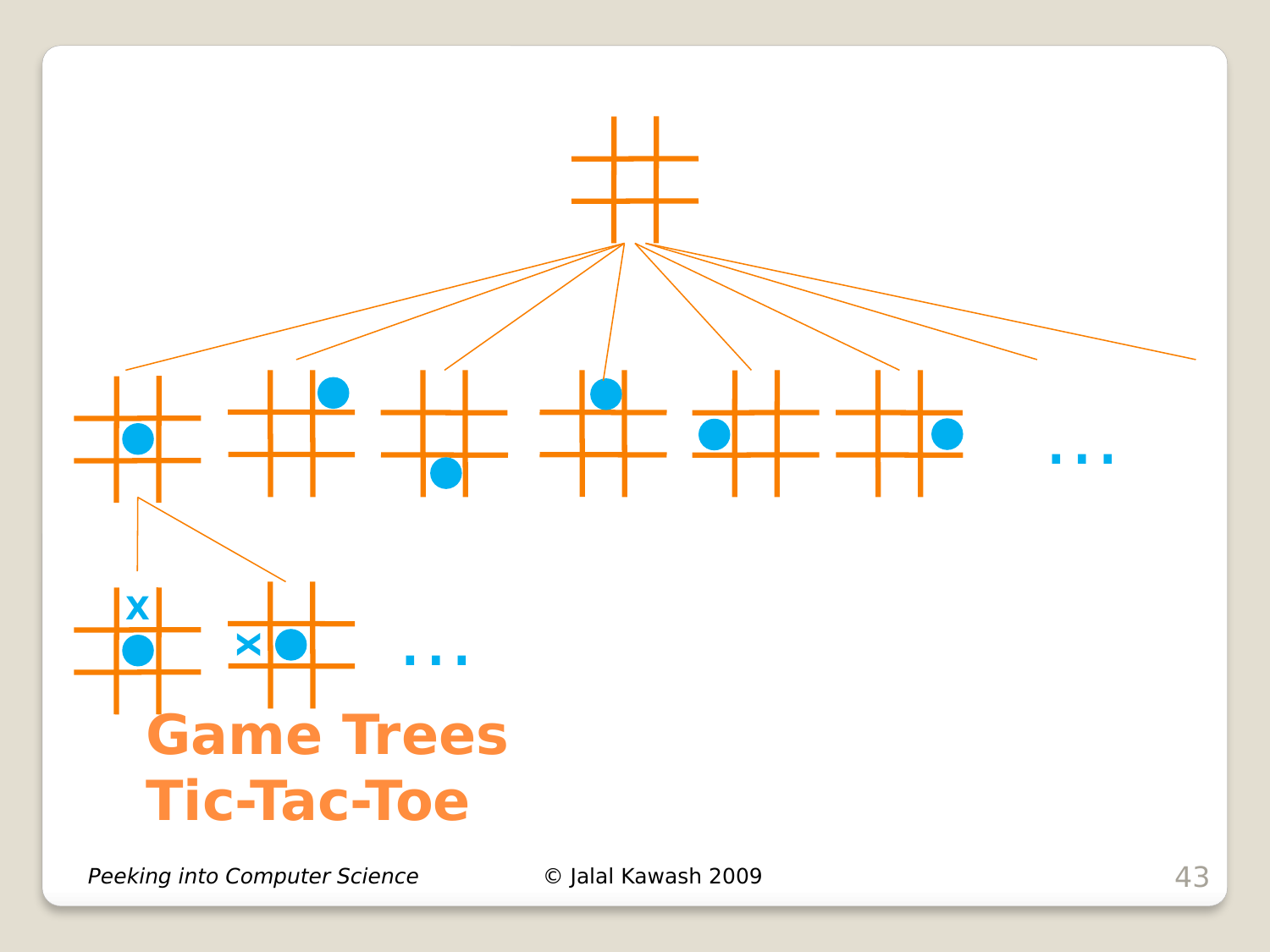

…

X

X

…
Game Trees
Tic-Tac-Toe
43